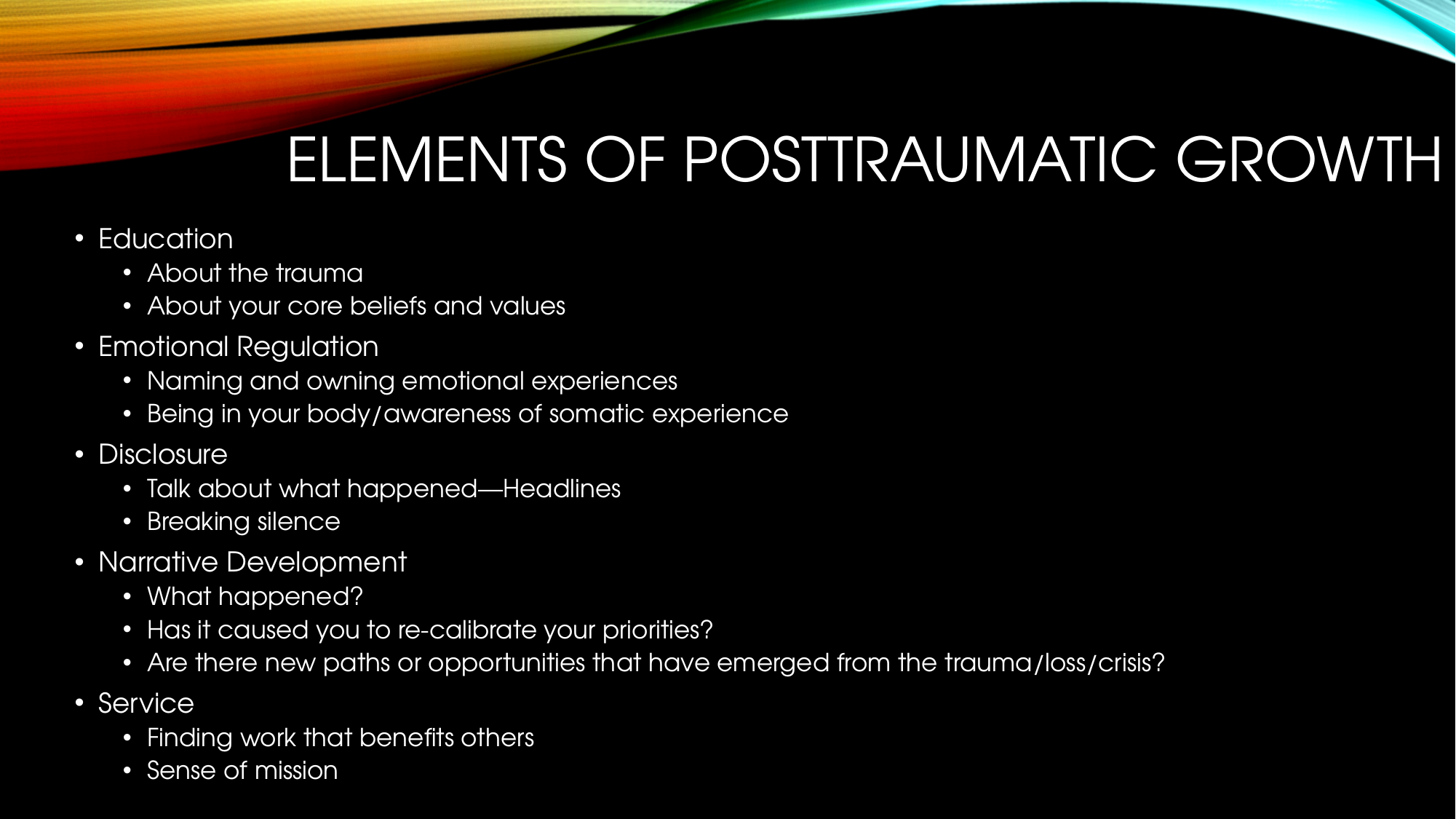

# Elements of Posttraumatic Growth
Education
About the trauma
About your core beliefs and values
Emotional Regulation
Naming and owning emotional experiences
Being in your body/awareness of somatic experience
Disclosure
Talk about what happened—Headlines
Breaking silence
Narrative Development
What happened?
Has it caused you to re-calibrate your priorities?
Are there new paths or opportunities that have emerged from the trauma/loss/crisis?
Service
Finding work that benefits others
Sense of mission